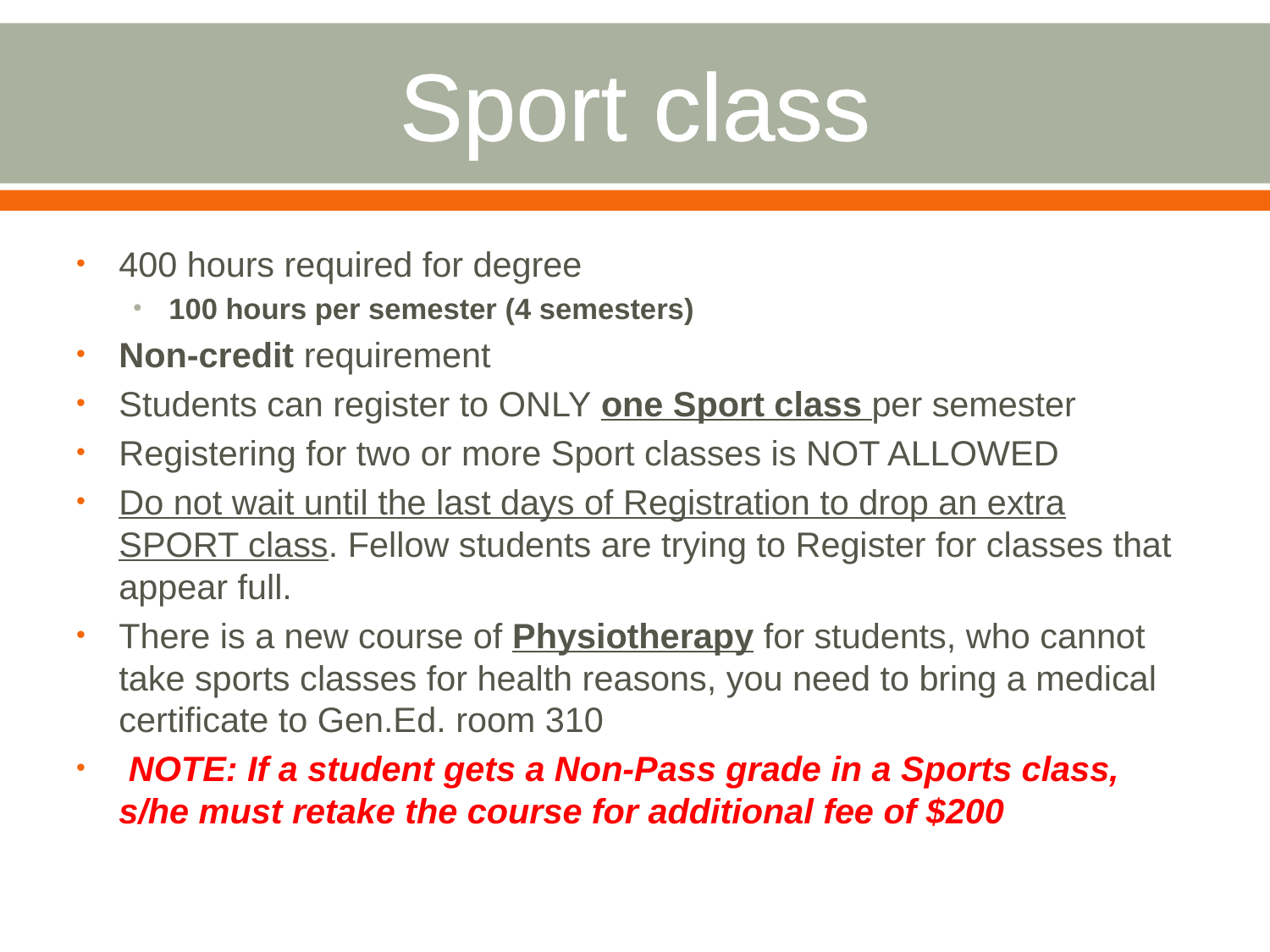

# Sport class
400 hours required for degree
100 hours per semester (4 semesters)
Non-credit requirement
Students can register to ONLY one Sport class per semester
Registering for two or more Sport classes is NOT ALLOWED
Do not wait until the last days of Registration to drop an extra SPORT class. Fellow students are trying to Register for classes that appear full.
There is a new course of Physiotherapy for students, who cannot take sports classes for health reasons, you need to bring a medical certificate to Gen.Ed. room 310
 NOTE: If a student gets a Non-Pass grade in a Sports class, s/he must retake the course for additional fee of $200